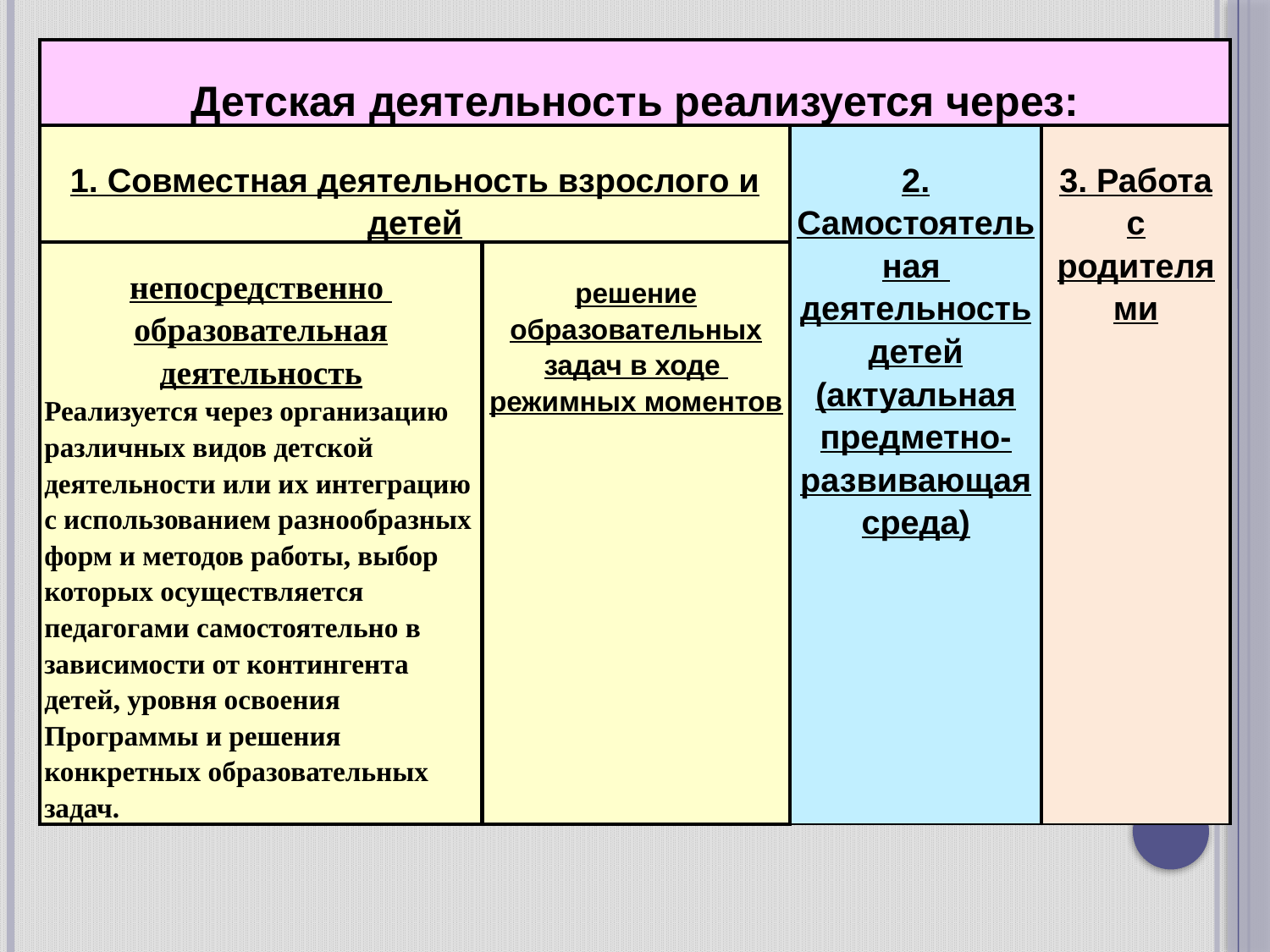

| Детская деятельность реализуется через: |  |  |  |
| --- | --- | --- | --- |
| 1. Совместная деятельность взрослого и детей |  | 2. Самостоятельная деятельность детей (актуальная предметно-развивающая среда) | 3. Работа с родителями |
| непосредственно образовательная деятельность Реализуется через организацию различных видов детской деятельности или их интеграцию с использованием разнообразных форм и методов работы, выбор которых осуществляется педагогами самостоятельно в зависимости от контингента детей, уровня освоения Программы и решения конкретных образовательных задач. | решение образовательных задач в ходе режимных моментов |  |  |